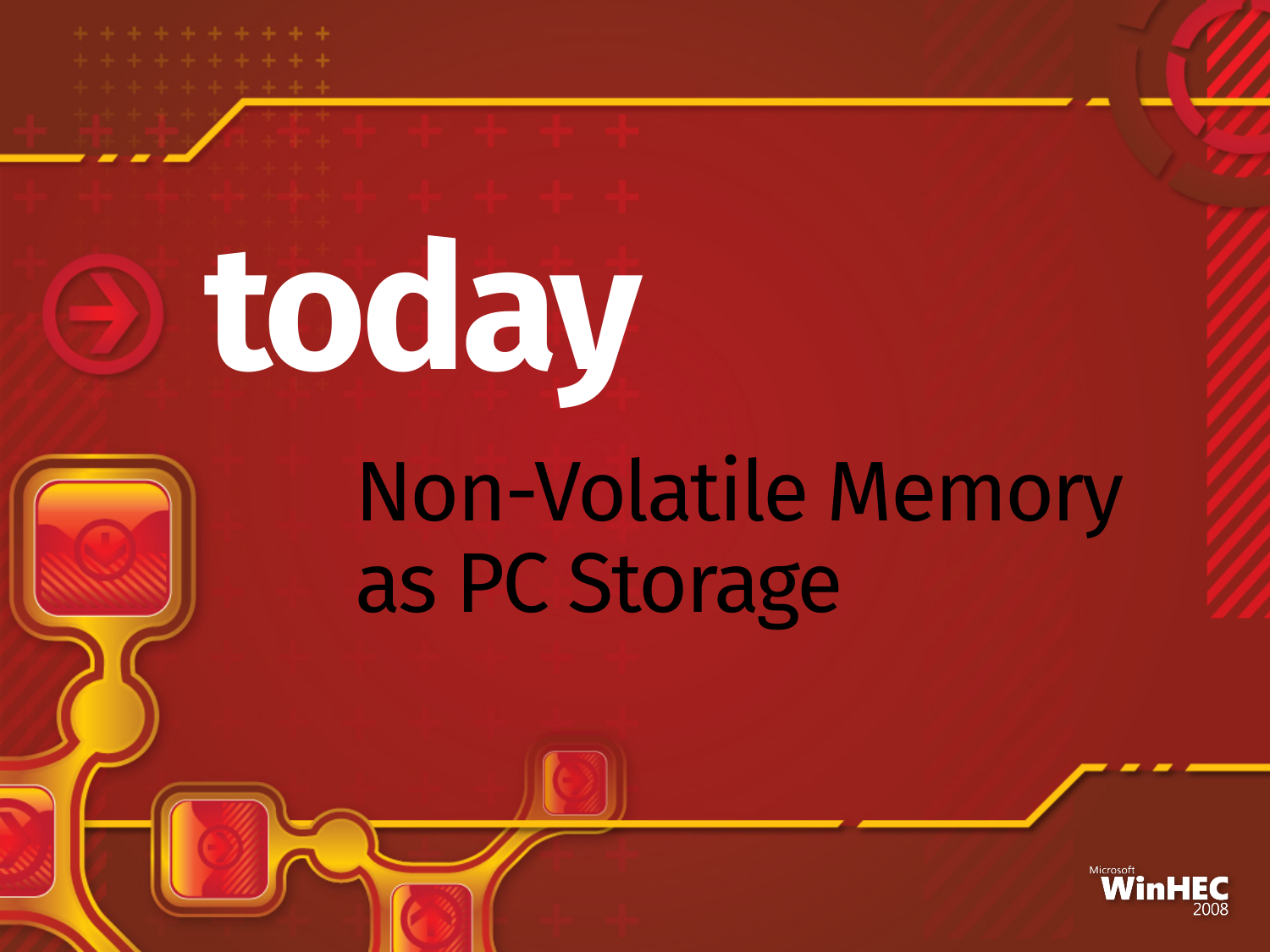

today
# Non-Volatile Memory as PC Storage